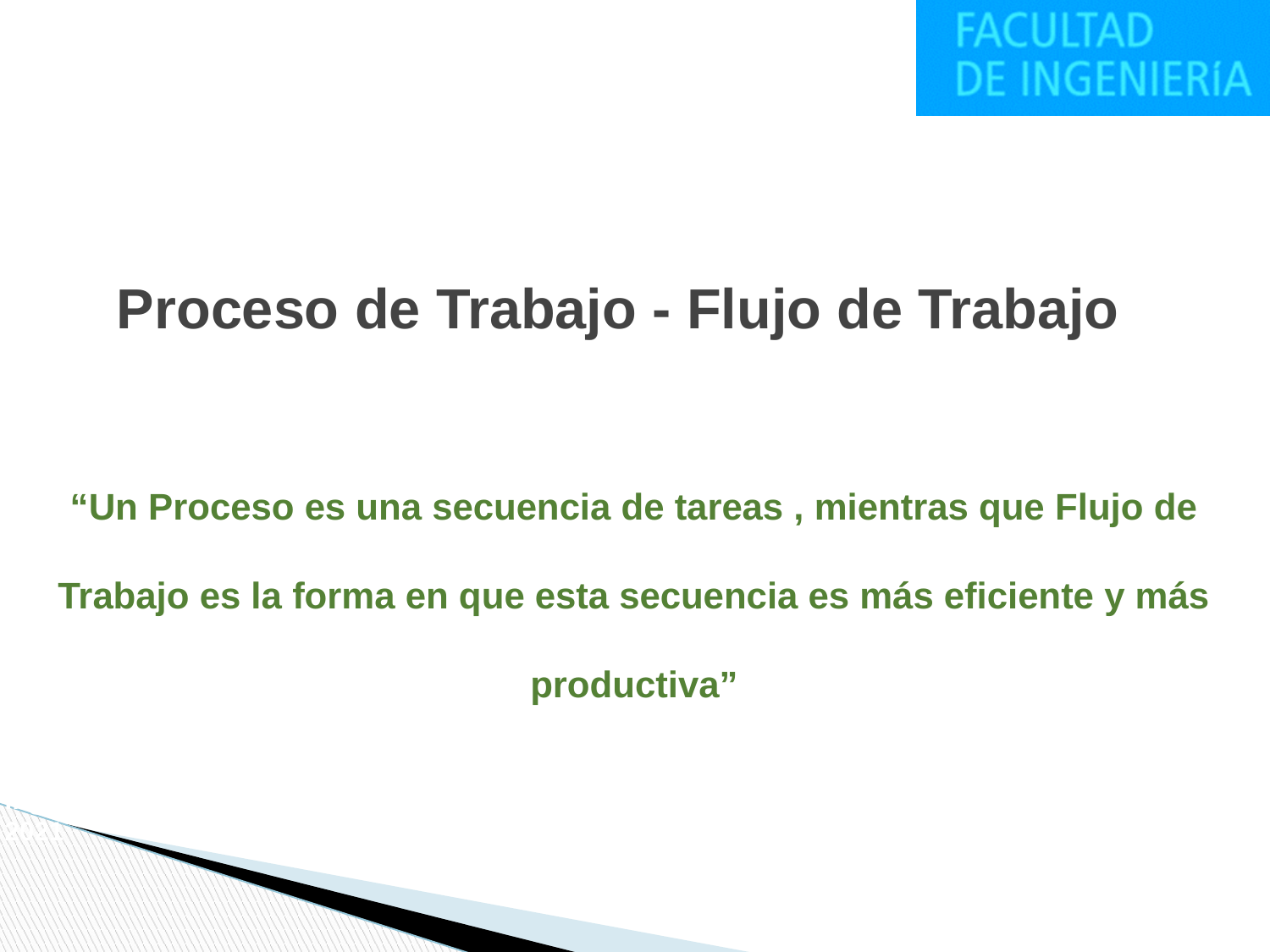

Proceso de Trabajo - Flujo de Trabajo
“Un Proceso es una secuencia de tareas , mientras que Flujo de Trabajo es la forma en que esta secuencia es más eficiente y más productiva”
Ing. Fernando Svrsek                                                                                   2021
16